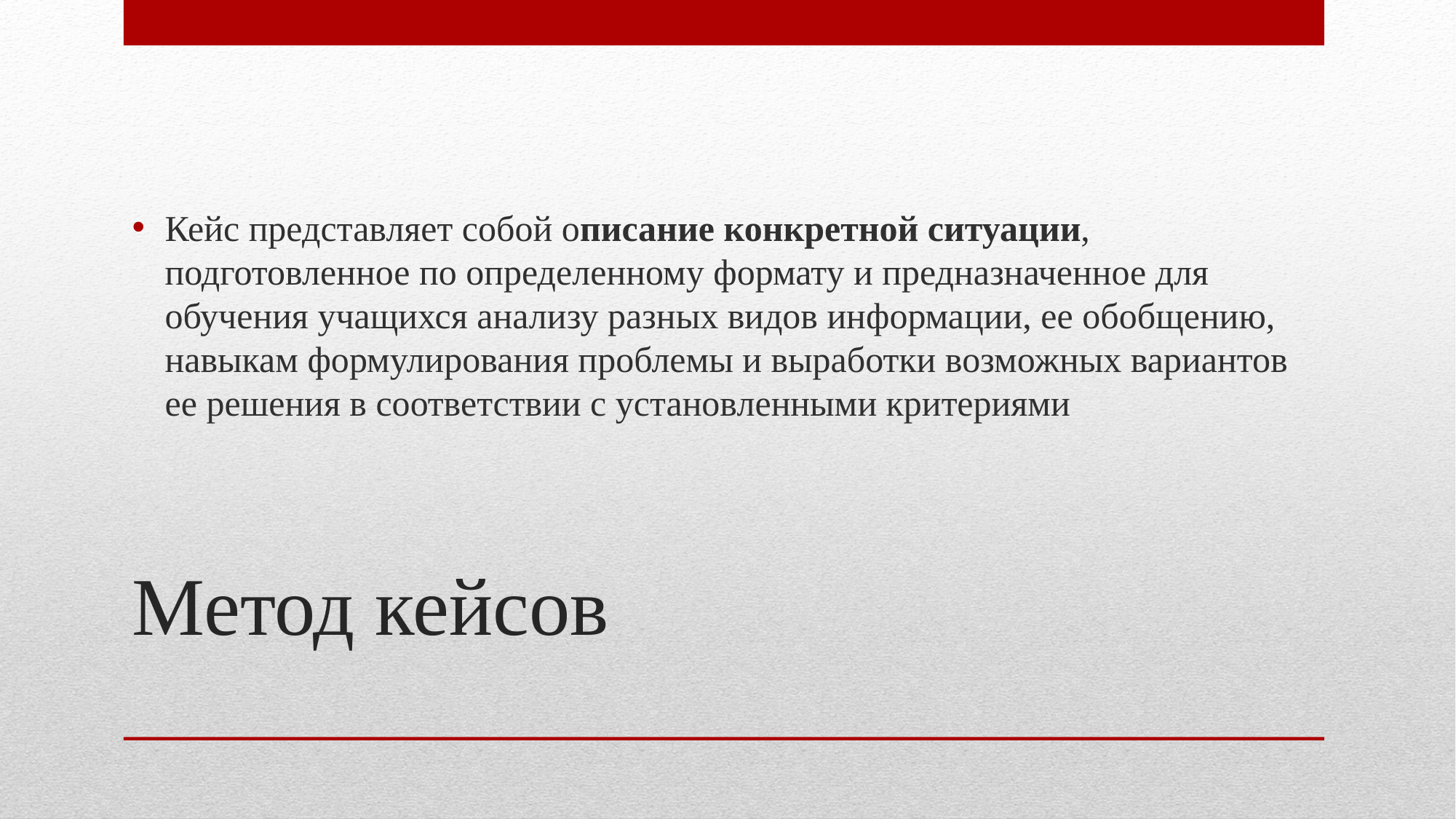

Кейс представляет собой описание конкретной ситуации, подготовленное по определенному формату и предназначенное для обучения учащихся анализу разных видов информации, ее обобщению, навыкам формулирования проблемы и выработки возможных вариантов ее решения в соответствии с установленными критериями
# Метод кейсов